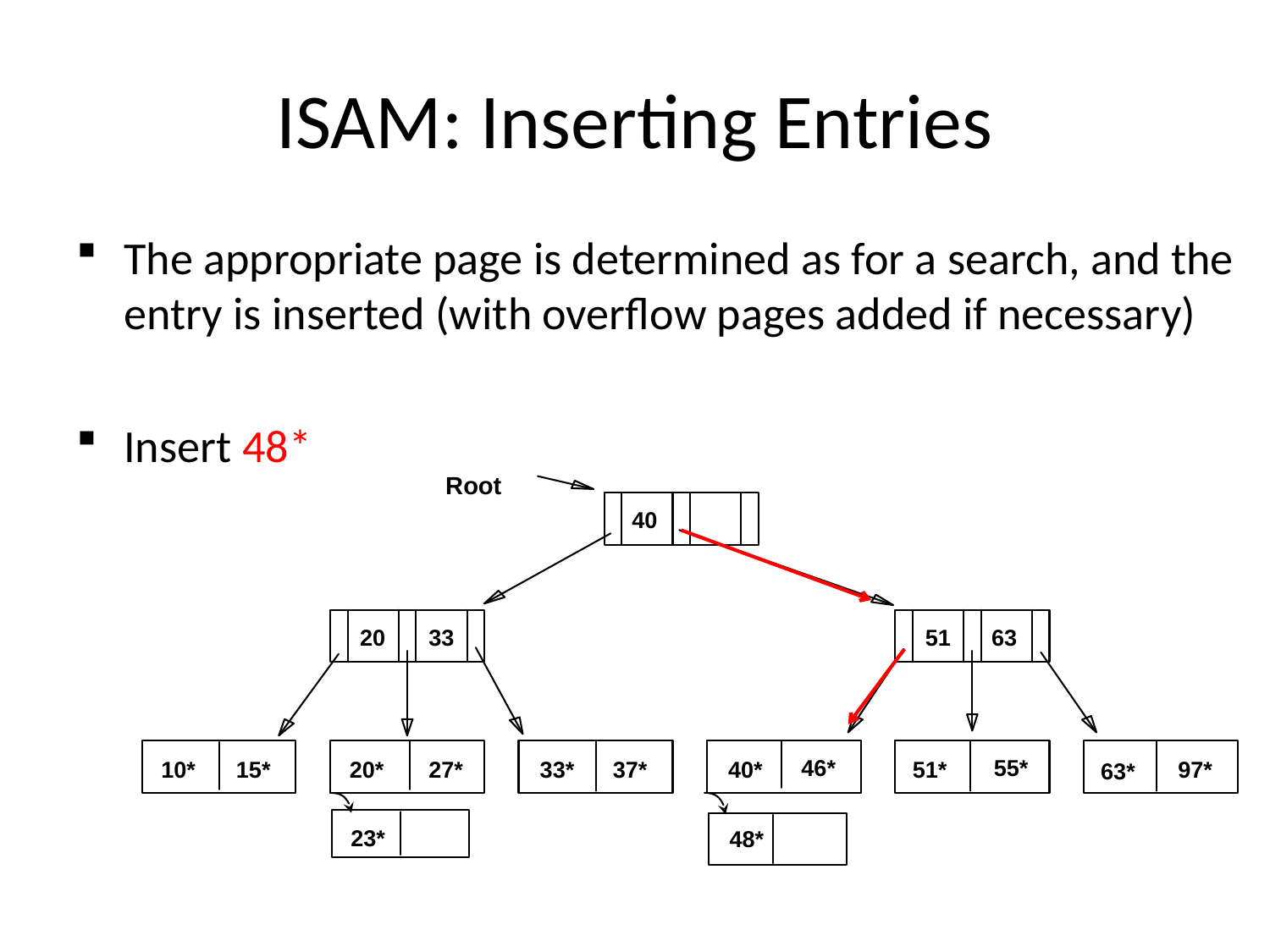

# ISAM: Inserting Entries
The appropriate page is determined as for a search, and the entry is inserted (with overflow pages added if necessary)

Insert 48*
Root

40

20
33
51
63

46*
55*
10*
15*
20*
27*
33*
37*
40*
51*
97*
63*

23*
48*